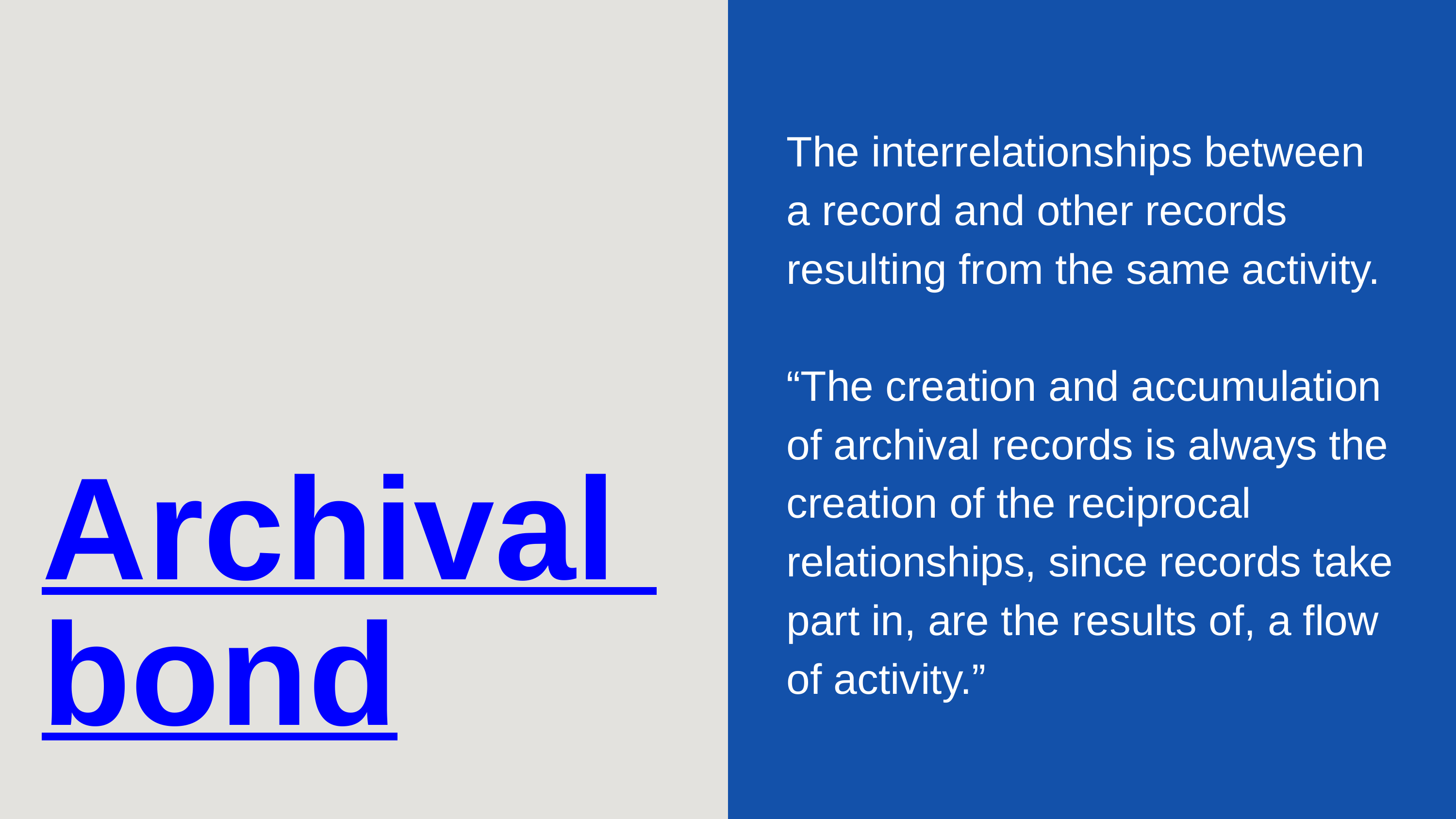

The interrelationships between a record and other records resulting from the same activity.

“The creation and accumulation of archival records is always the creation of the reciprocal relationships, since records take part in, are the results of, a flow of activity.”

Archival bond